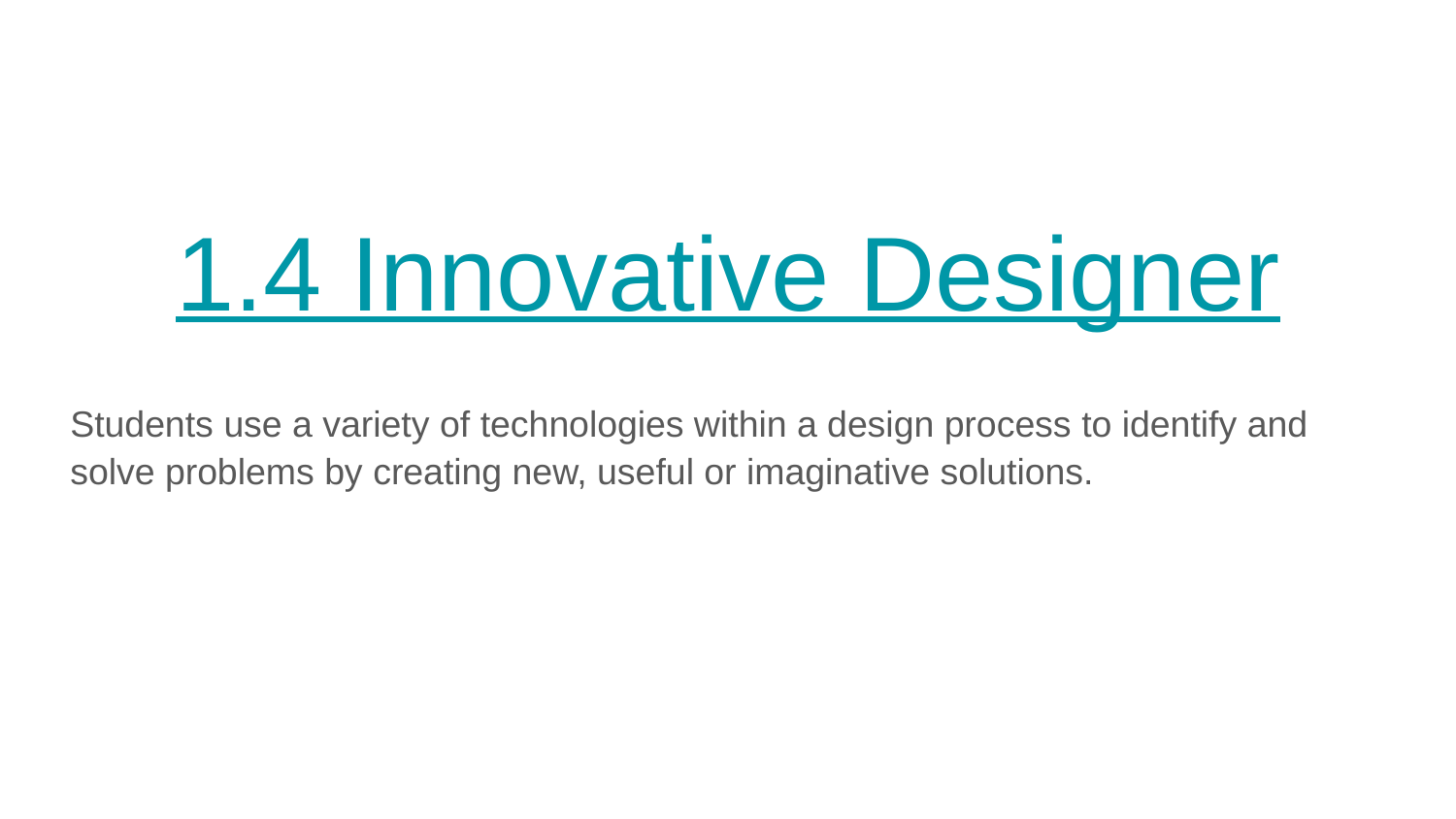

# 1.4 Innovative Designer
Students use a variety of technologies within a design process to identify and solve problems by creating new, useful or imaginative solutions.